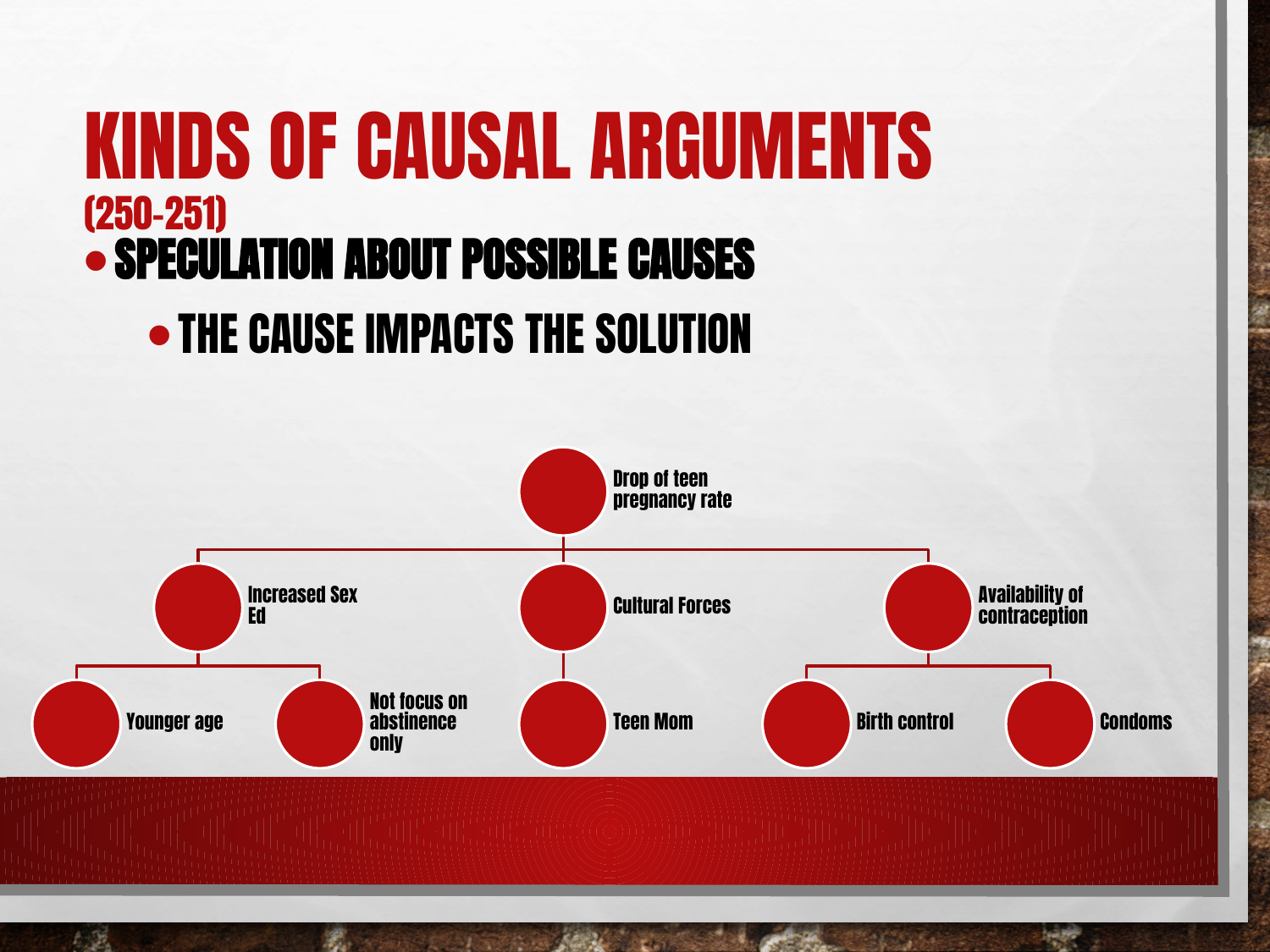

# Kinds of Causal Arguments (250-251)
Speculation about possible causes
The cause impacts the solution

Drop of teen pregnancy rate
Increased Sex Ed
Younger age
Not focus on abstinence only
Cultural Forces
Teen Mom
Availability of contraception
Birth control
Condoms